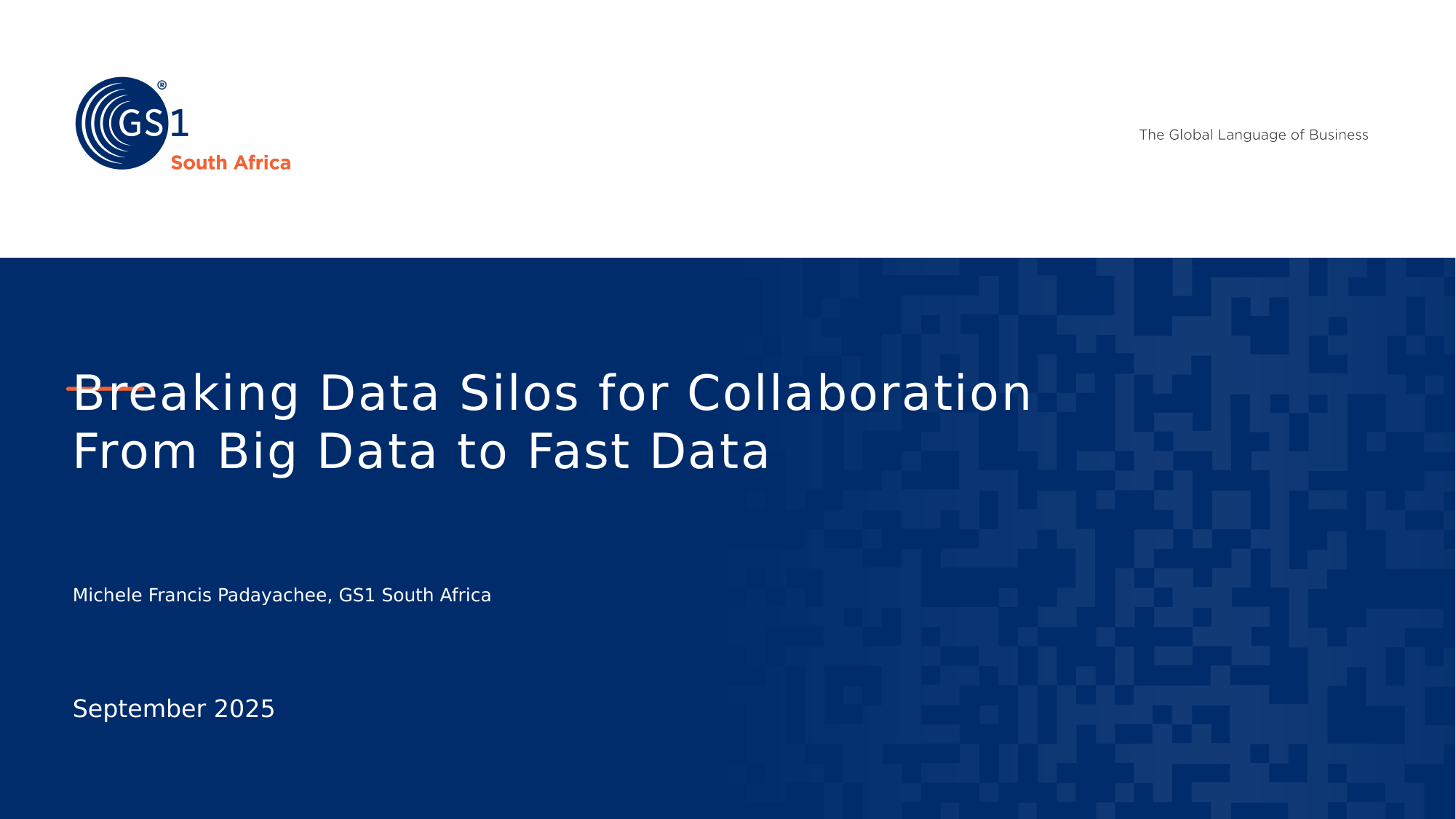

# Breaking Data Silos for Collaboration From Big Data to Fast Data
Michele Francis Padayachee, GS1 South Africa
September 2025